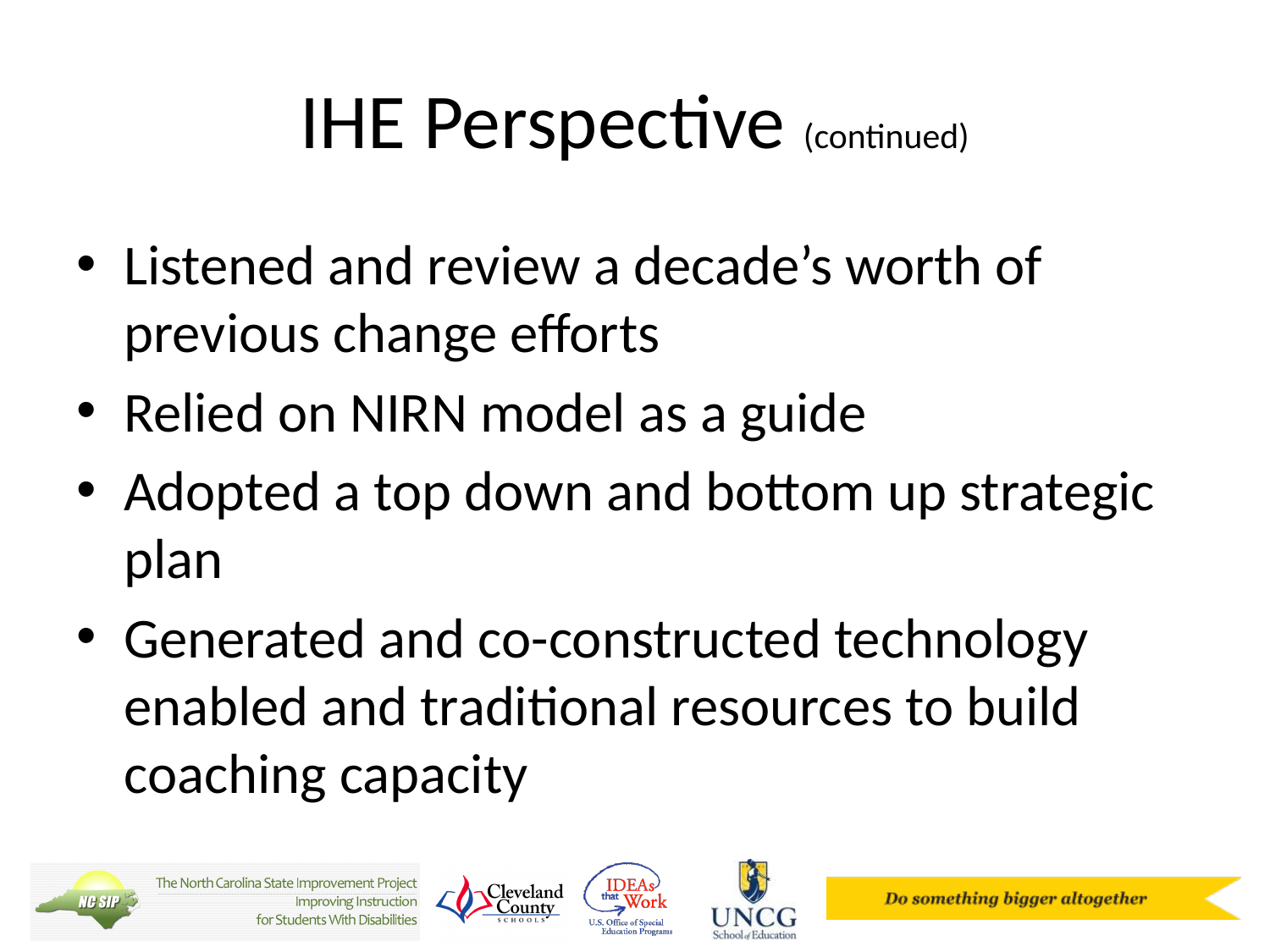

# IHE Perspective (continued)
Listened and review a decade’s worth of previous change efforts
Relied on NIRN model as a guide
Adopted a top down and bottom up strategic plan
Generated and co-constructed technology enabled and traditional resources to build coaching capacity